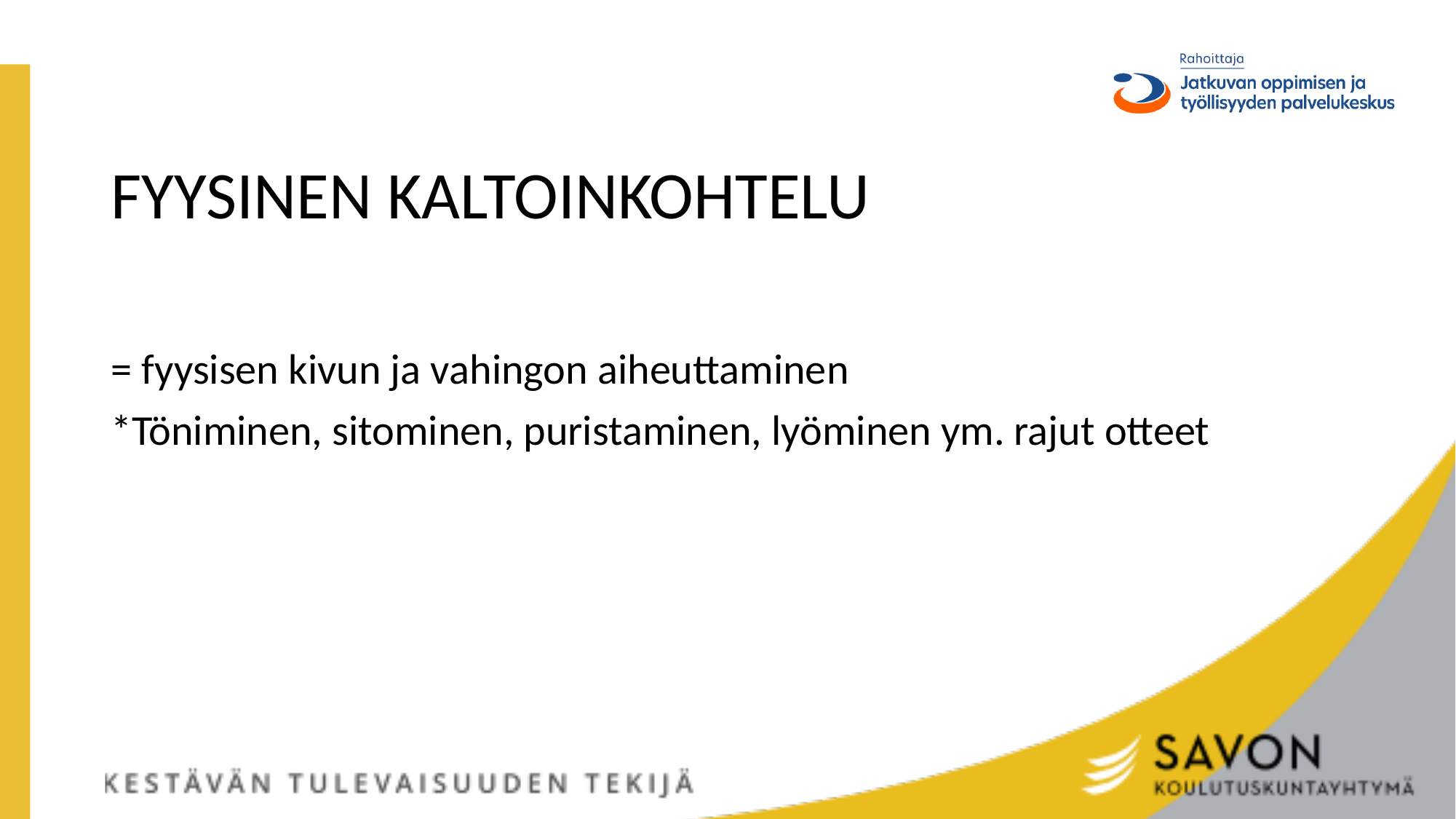

# FYYSINEN KALTOINKOHTELU
= fyysisen kivun ja vahingon aiheuttaminen
*Töniminen, sitominen, puristaminen, lyöminen ym. rajut otteet